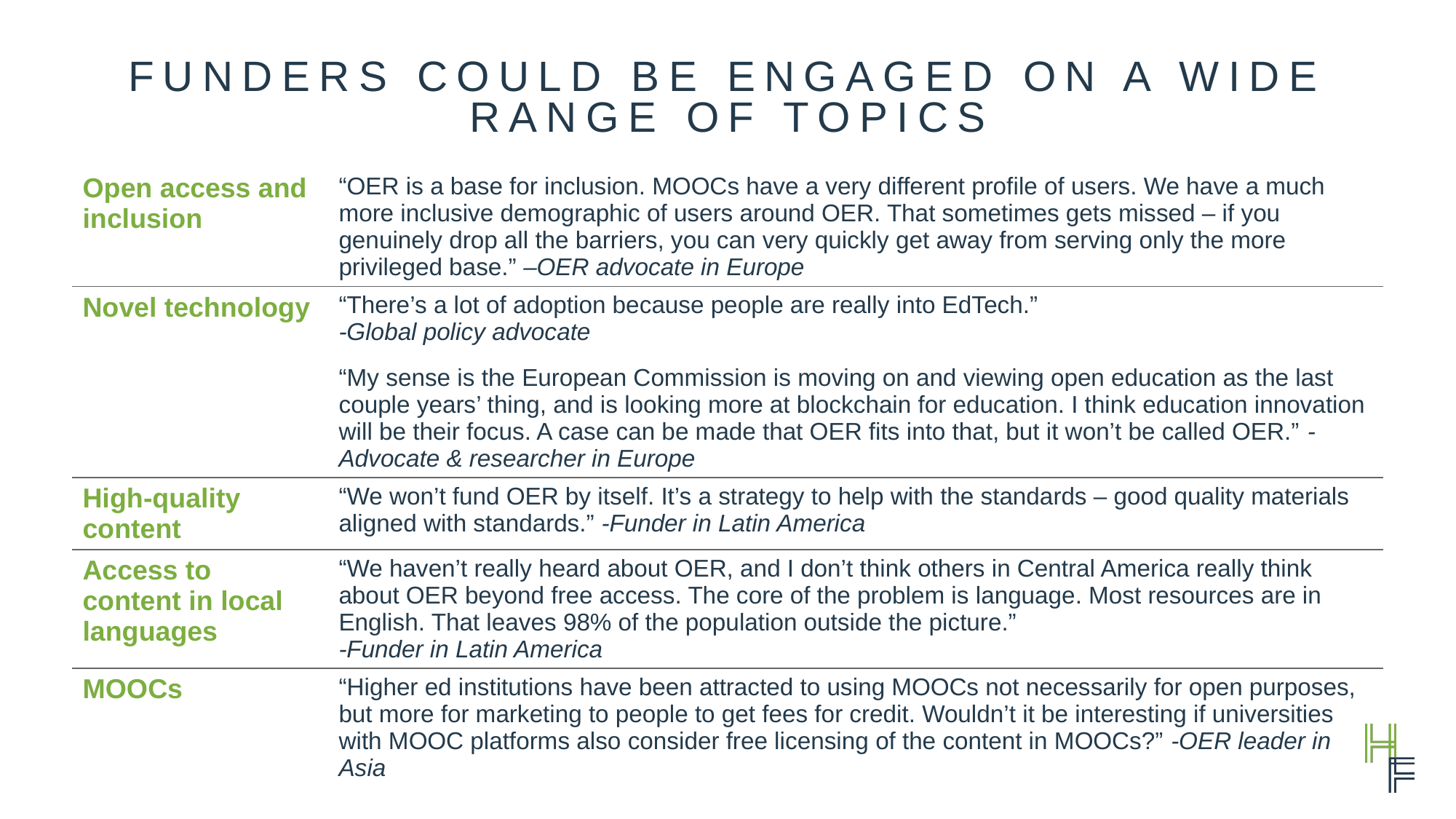

# Funders could be engaged on a wide range of topics
| Open access and inclusion | “OER is a base for inclusion. MOOCs have a very different profile of users. We have a much more inclusive demographic of users around OER. That sometimes gets missed – if you genuinely drop all the barriers, you can very quickly get away from serving only the more privileged base.” –OER advocate in Europe |
| --- | --- |
| Novel technology | “There’s a lot of adoption because people are really into EdTech.” -Global policy advocate “My sense is the European Commission is moving on and viewing open education as the last couple years’ thing, and is looking more at blockchain for education. I think education innovation will be their focus. A case can be made that OER fits into that, but it won’t be called OER.” -Advocate & researcher in Europe |
| High-quality content | “We won’t fund OER by itself. It’s a strategy to help with the standards – good quality materials aligned with standards.” -Funder in Latin America |
| Access to content in local languages | “We haven’t really heard about OER, and I don’t think others in Central America really think about OER beyond free access. The core of the problem is language. Most resources are in English. That leaves 98% of the population outside the picture.” -Funder in Latin America |
| MOOCs | “Higher ed institutions have been attracted to using MOOCs not necessarily for open purposes, but more for marketing to people to get fees for credit. Wouldn’t it be interesting if universities with MOOC platforms also consider free licensing of the content in MOOCs?” -OER leader in Asia |